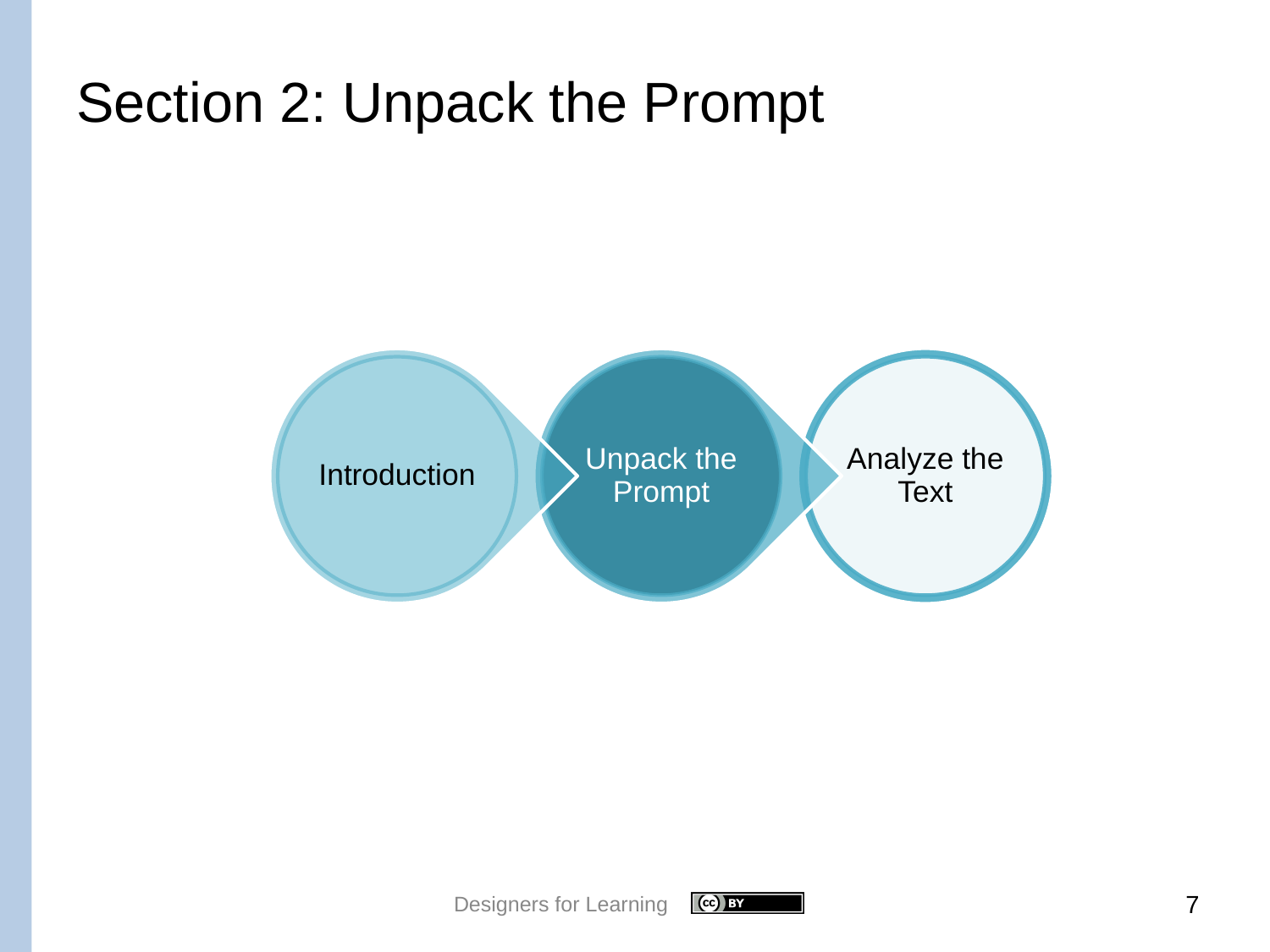

# Section 2: Unpack the Prompt
Analyze the Text
Unpack the Prompt
Introduction
Designers for Learning

7